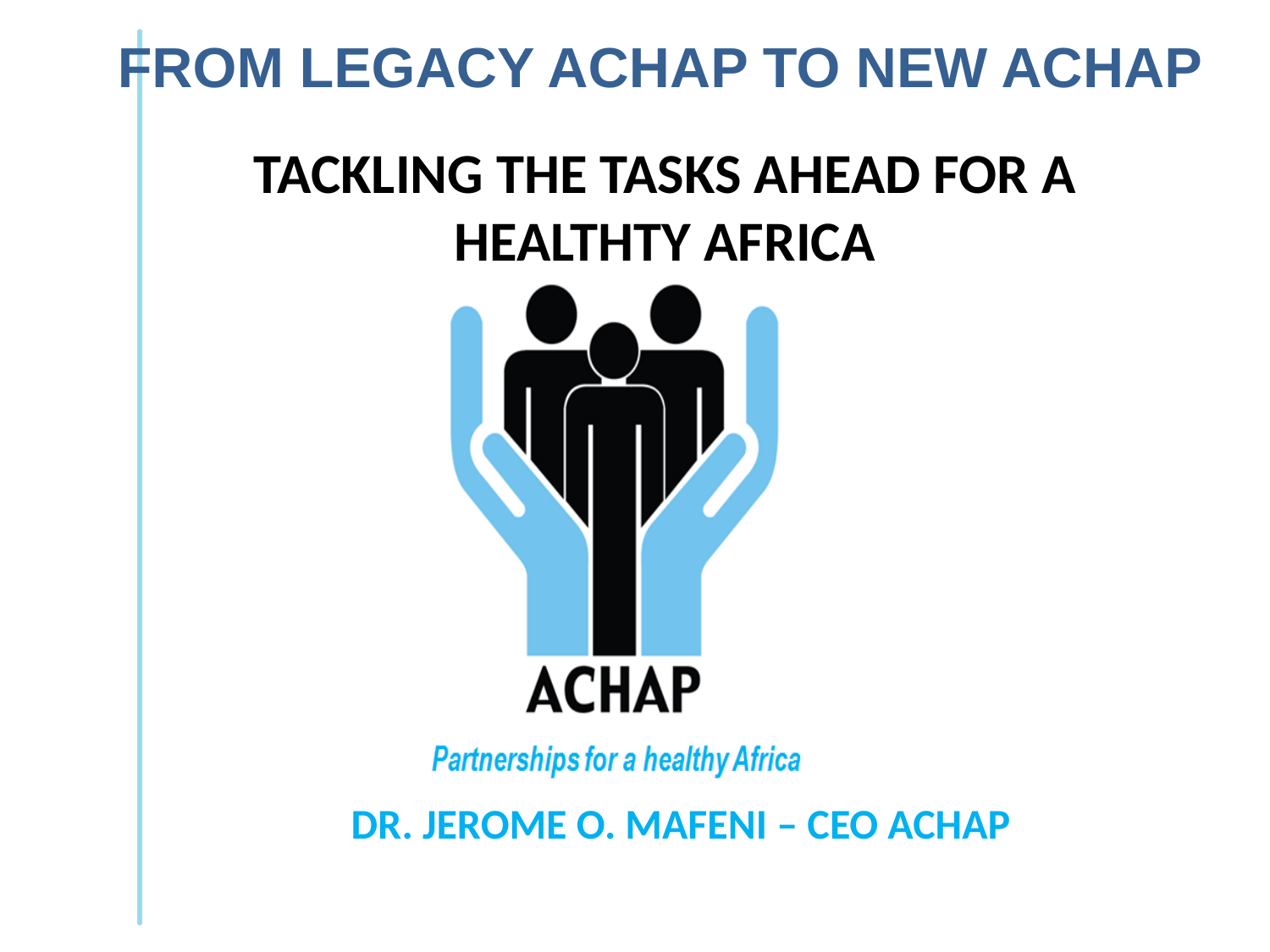

FROM LEGACY ACHAP TO NEW ACHAP
TACKLING THE TASKS AHEAD FOR A HEALTHTY AFRICA

DR. JEROME O. MAFENI – CEO ACHAP